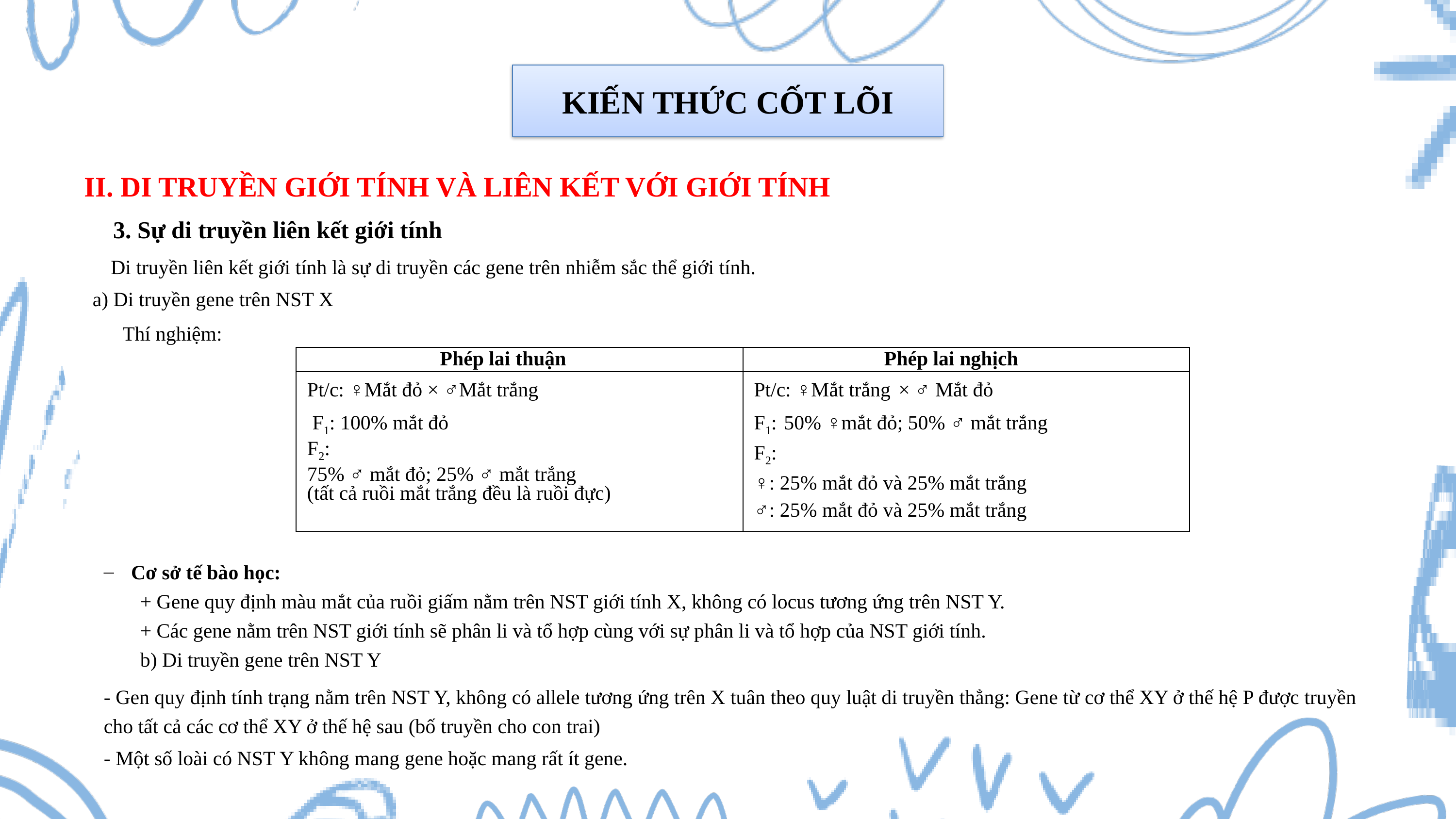

KIẾN THỨC CỐT LÕI
II. DI TRUYỀN GIỚI TÍNH VÀ LIÊN KẾT VỚI GIỚI TÍNH
3. Sự di truyền liên kết giới tính
Di truyền liên kết giới tính là sự di truyền các gene trên nhiễm sắc thể giới tính.
a) Di truyền gene trên NST X

Thí nghiệm:
| Phép lai thuận | Phép lai nghịch |
| --- | --- |
| Pt/c: ♀Mắt đỏ × ♂Mắt trắng F1: 100% mắt đỏ F2: 75% ♂ mắt đỏ; 25% ♂ mắt trắng (tất cả ruồi mắt trắng đều là ruồi đực) | Pt/c: ♀Mắt trắng × ♂ Mắt đỏ F1: 50% ♀mắt đỏ; 50% ♂ mắt trắng F2: ♀: 25% mắt đỏ và 25% mắt trắng ♂: 25% mắt đỏ và 25% mắt trắng |
Cơ sở tế bào học:
+ Gene quy định màu mắt của ruồi giấm nằm trên NST giới tính X, không có locus tương ứng trên NST Y.
+ Các gene nằm trên NST giới tính sẽ phân li và tổ hợp cùng với sự phân li và tổ hợp của NST giới tính.
b) Di truyền gene trên NST Y
- Gen quy định tính trạng nằm trên NST Y, không có allele tương ứng trên X tuân theo quy luật di truyền thẳng: Gene từ cơ thể XY ở thế hệ P được truyền cho tất cả các cơ thể XY ở thế hệ sau (bố truyền cho con trai)
- Một số loài có NST Y không mang gene hoặc mang rất ít gene.